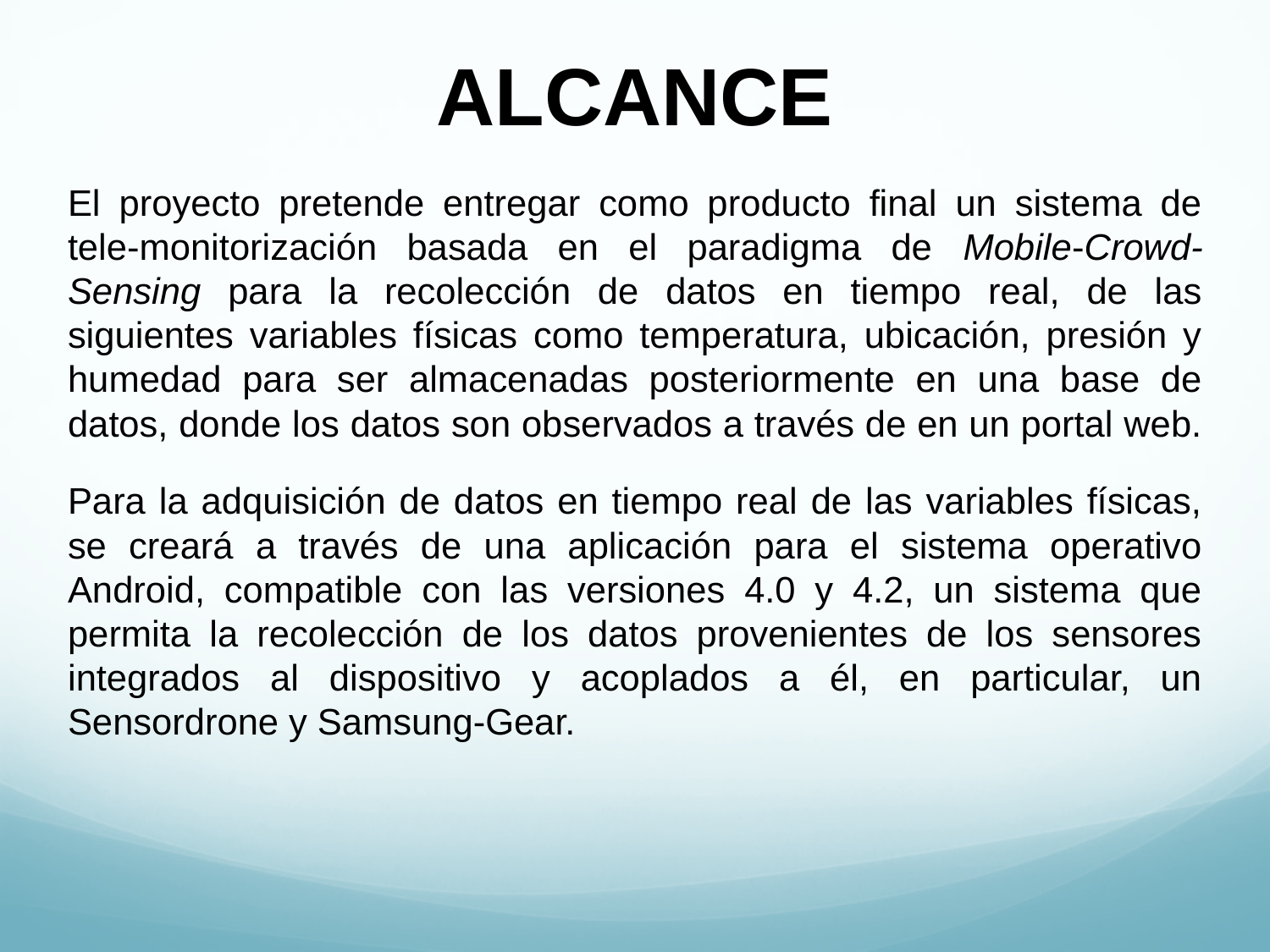

# ALCANCE
El proyecto pretende entregar como producto final un sistema de tele-monitorización basada en el paradigma de Mobile-Crowd-Sensing para la recolección de datos en tiempo real, de las siguientes variables físicas como temperatura, ubicación, presión y humedad para ser almacenadas posteriormente en una base de datos, donde los datos son observados a través de en un portal web.
Para la adquisición de datos en tiempo real de las variables físicas, se creará a través de una aplicación para el sistema operativo Android, compatible con las versiones 4.0 y 4.2, un sistema que permita la recolección de los datos provenientes de los sensores integrados al dispositivo y acoplados a él, en particular, un Sensordrone y Samsung-Gear.